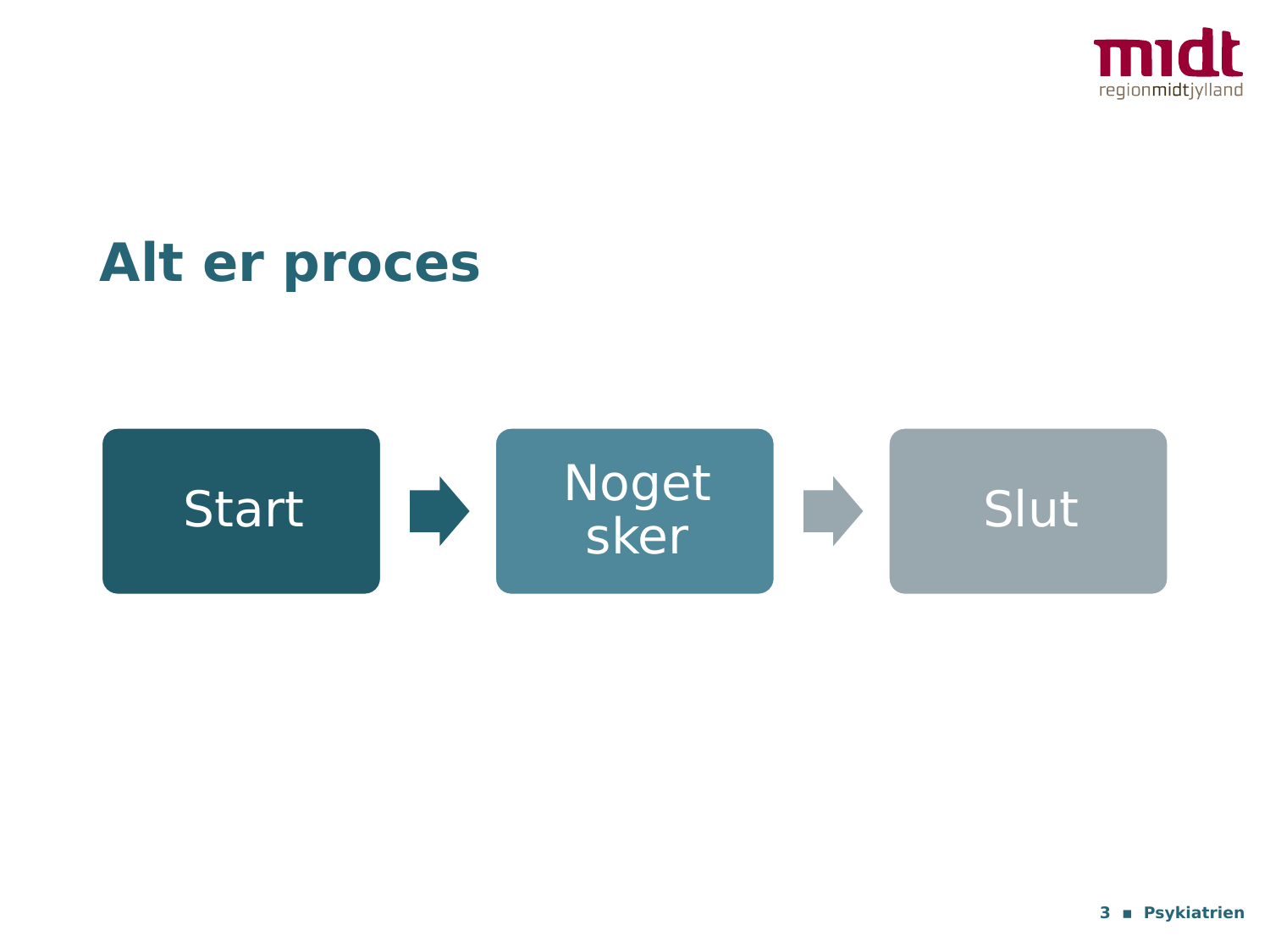

# Alt er proces
Start

Noget sker

Slut
3  ▪  Psykiatrien